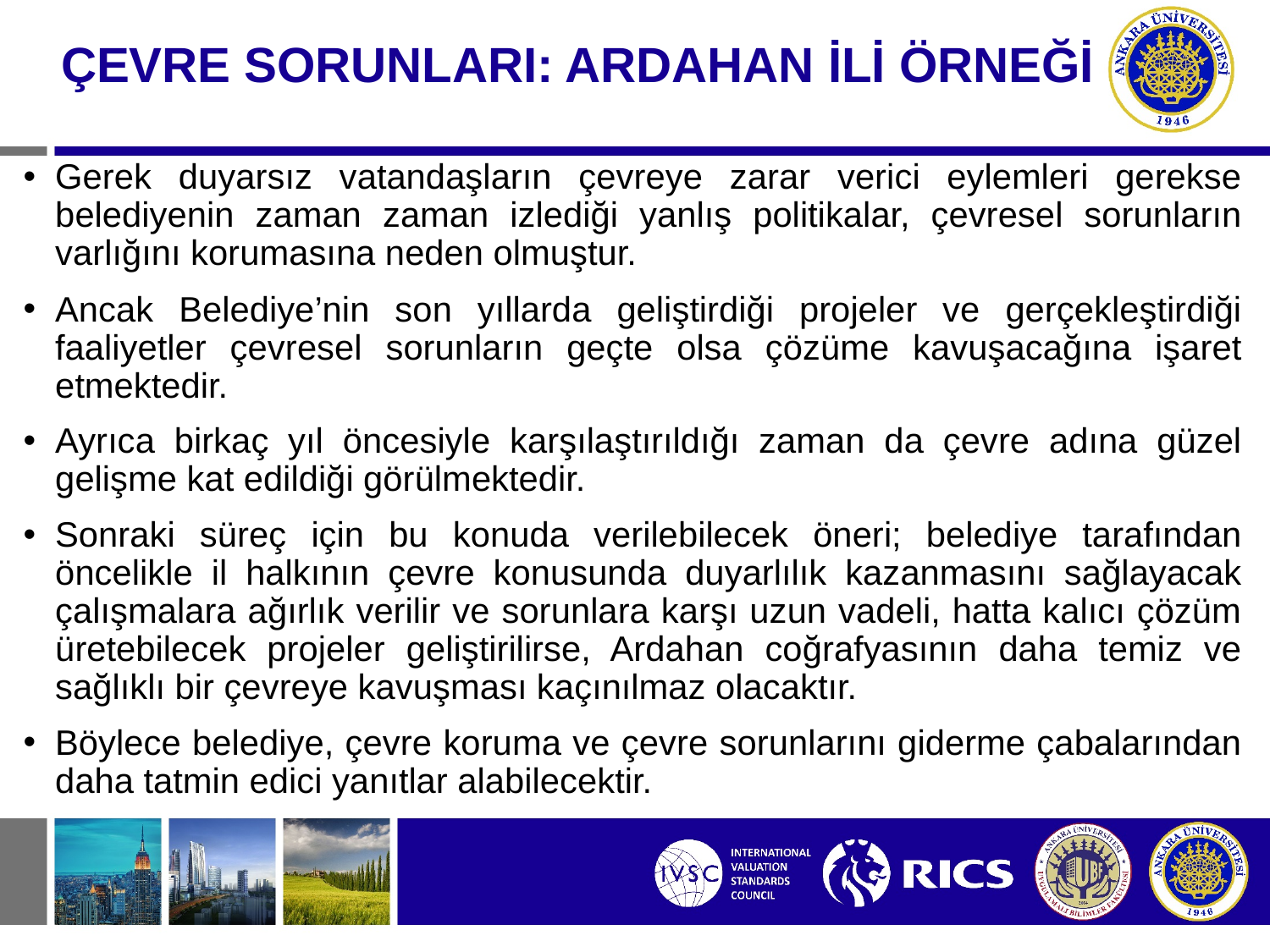

# ÇEVRE SORUNLARI: ARDAHAN İLİ ÖRNEĞİ
Gerek duyarsız vatandaşların çevreye zarar verici eylemleri gerekse belediyenin zaman zaman izlediği yanlış politikalar, çevresel sorunların varlığını korumasına neden olmuştur.
Ancak Belediye’nin son yıllarda geliştirdiği projeler ve gerçekleştirdiği faaliyetler çevresel sorunların geçte olsa çözüme kavuşacağına işaret etmektedir.
Ayrıca birkaç yıl öncesiyle karşılaştırıldığı zaman da çevre adına güzel gelişme kat edildiği görülmektedir.
Sonraki süreç için bu konuda verilebilecek öneri; belediye tarafından öncelikle il halkının çevre konusunda duyarlılık kazanmasını sağlayacak çalışmalara ağırlık verilir ve sorunlara karşı uzun vadeli, hatta kalıcı çözüm üretebilecek projeler geliştirilirse, Ardahan coğrafyasının daha temiz ve sağlıklı bir çevreye kavuşması kaçınılmaz olacaktır.
Böylece belediye, çevre koruma ve çevre sorunlarını giderme çabalarından daha tatmin edici yanıtlar alabilecektir.